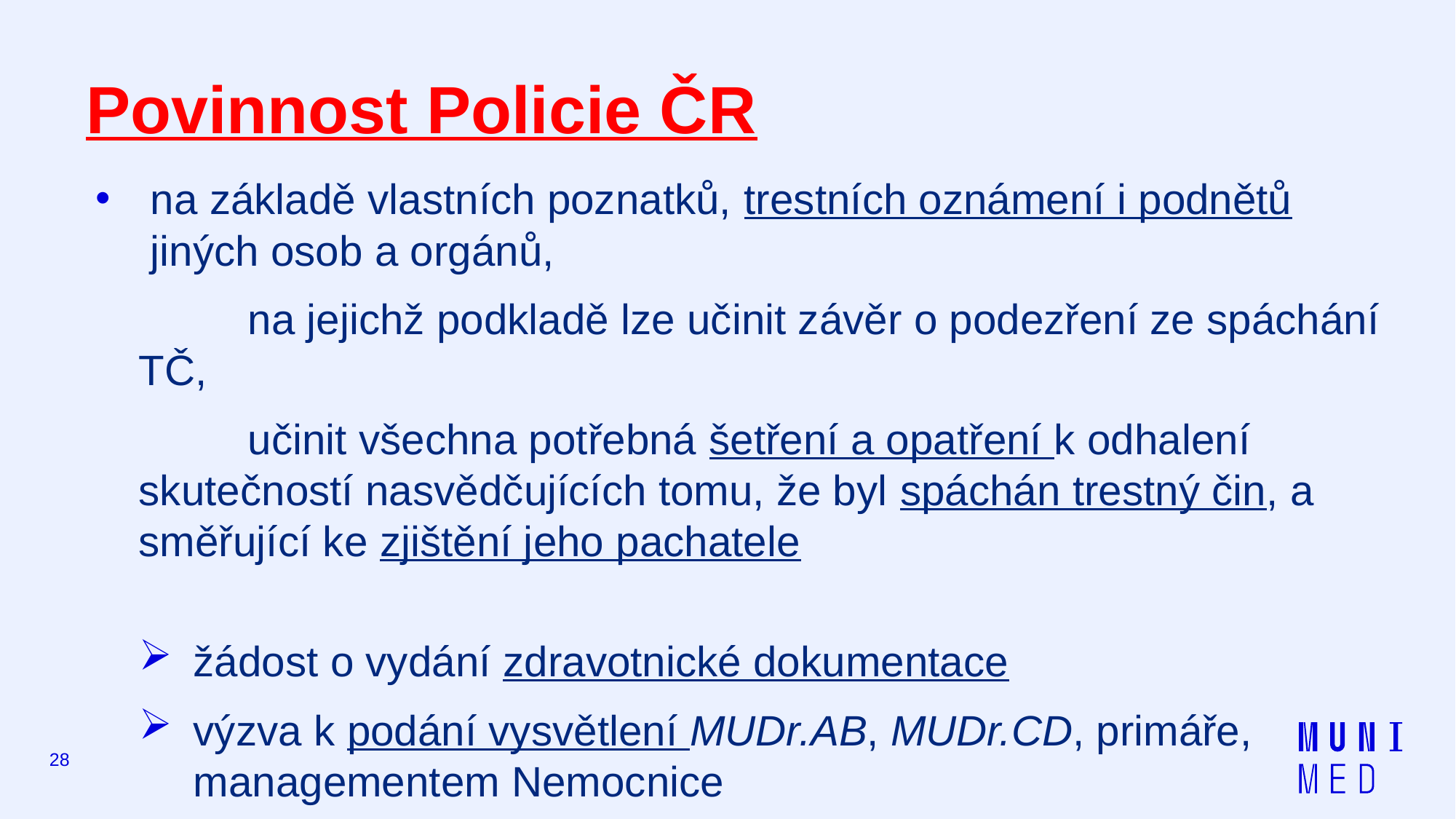

# Povinnost Policie ČR
na základě vlastních poznatků, trestních oznámení i podnětů jiných osob a orgánů,
	na jejichž podkladě lze učinit závěr o podezření ze spáchání TČ,
	učinit všechna potřebná šetření a opatření k odhalení 	skutečností nasvědčujících tomu, že byl spáchán trestný čin, a 	směřující ke zjištění jeho pachatele

žádost o vydání zdravotnické dokumentace
výzva k podání vysvětlení MUDr.AB, MUDr.CD, primáře, managementem Nemocnice
28